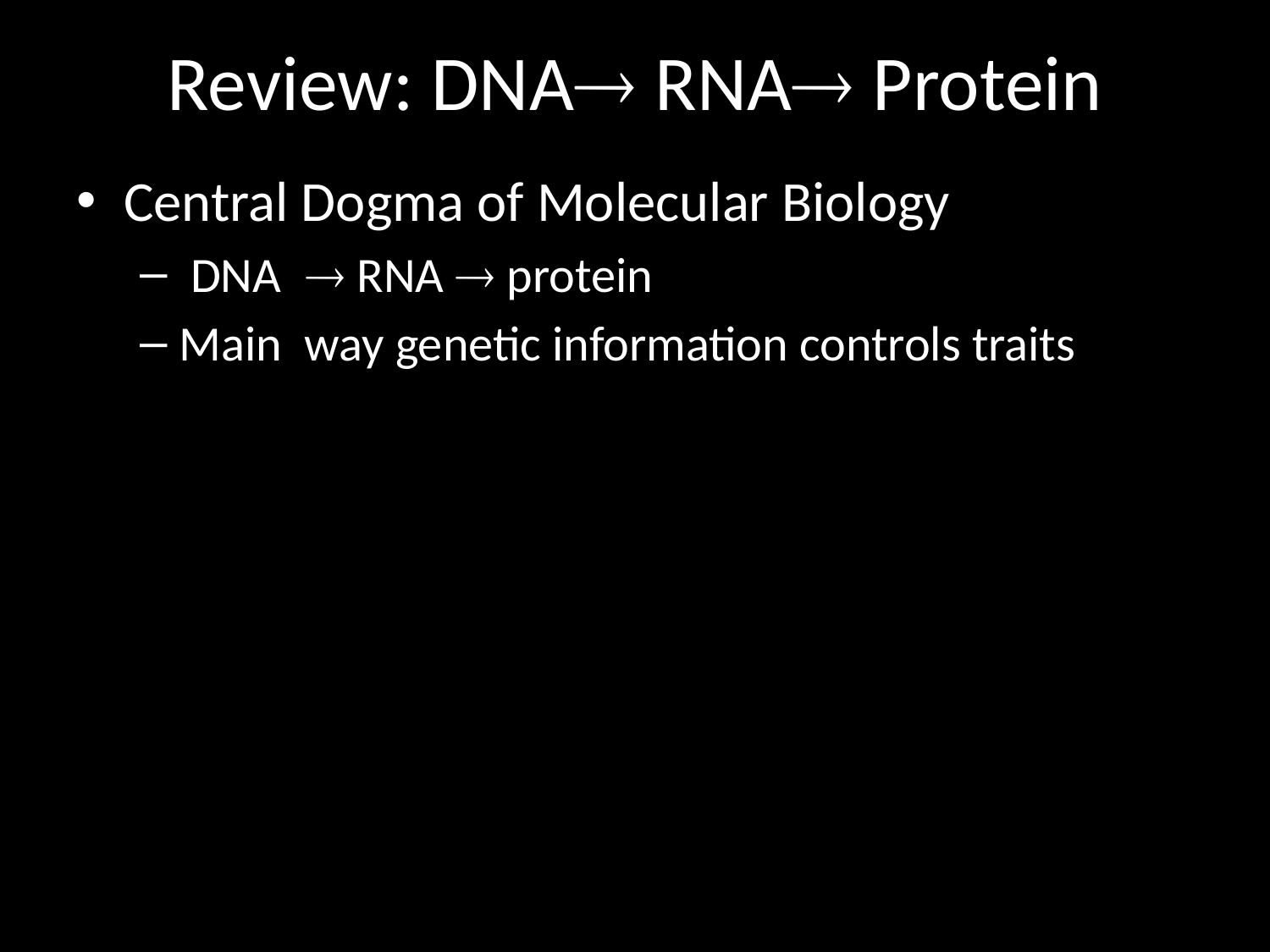

# Review: DNA→ RNA→ Protein
Central Dogma of Molecular Biology
 DNA → RNA → protein
Main  way genetic information controls traits